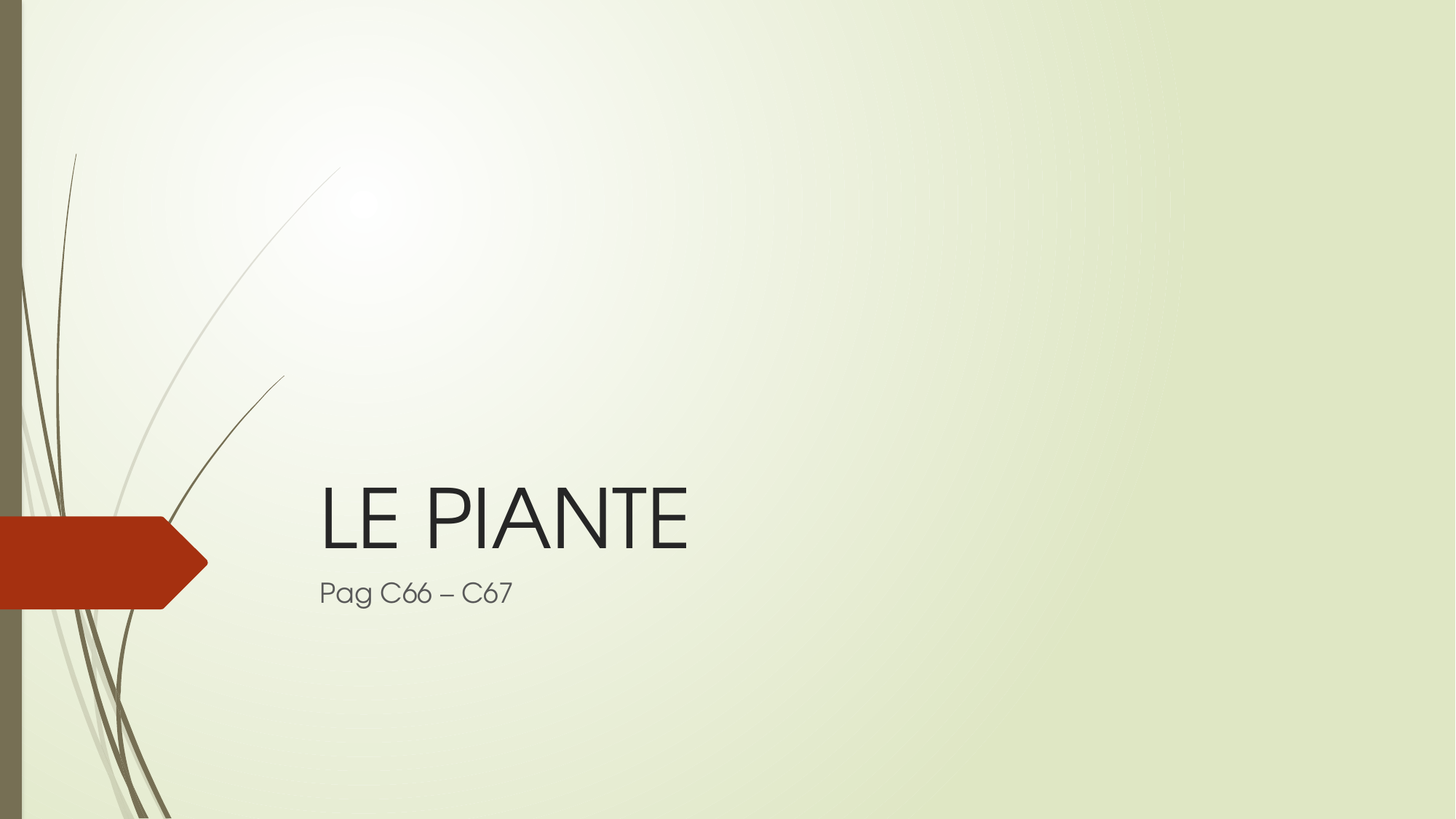

# LE PIANTE
Pag C66 – C67